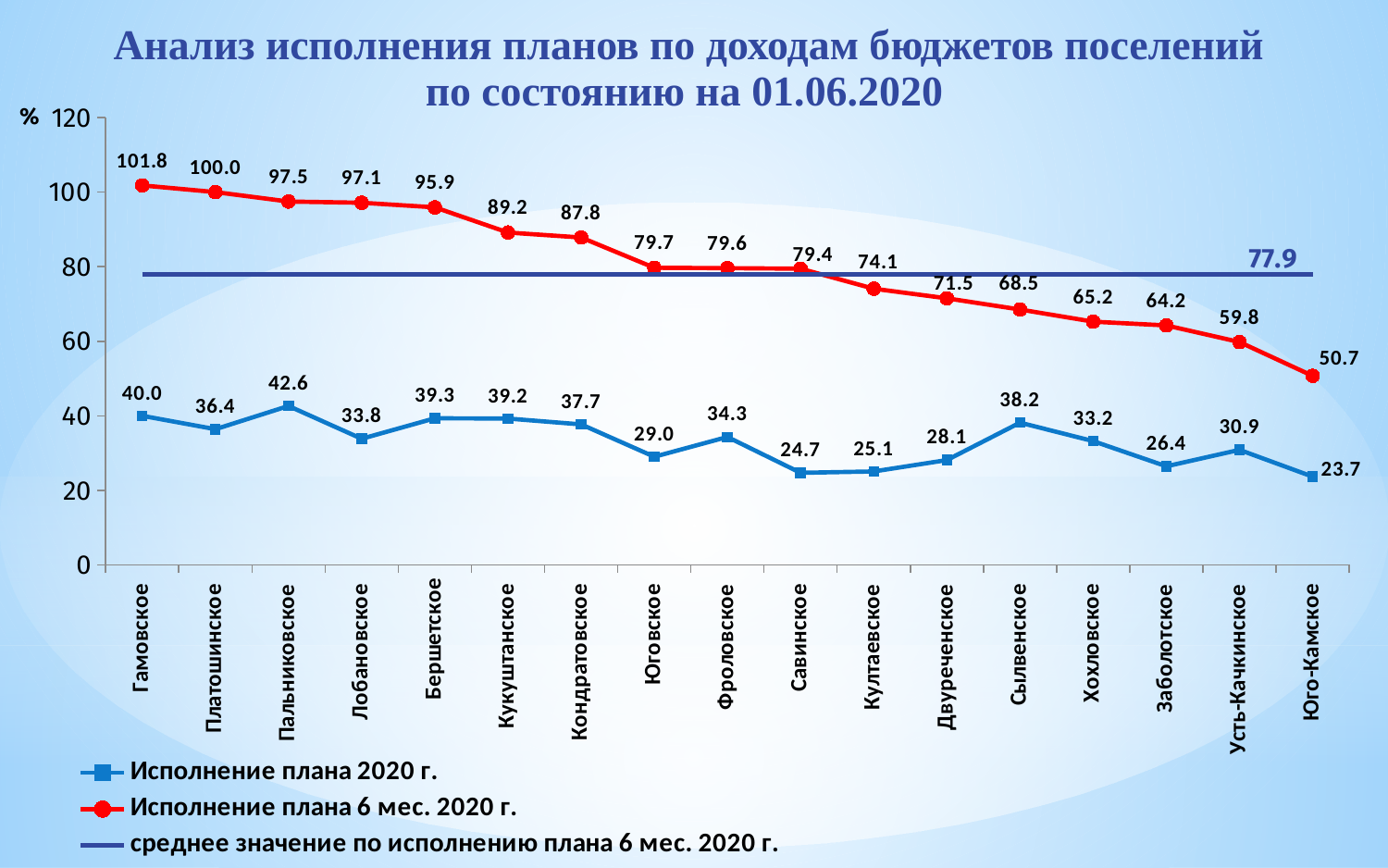

# Анализ исполнения планов по доходам бюджетов поселений по состоянию на 01.06.2020

### Chart

| Category | Исполнение плана 2020 г. | Исполнение плана 6 мес. 2020 г. | среднее значение по исполнению плана 6 мес. 2020 г. |
|---|---|---|---|
| Гамовское  | 39.978894555186336 | 101.78257889407388 | 77.9 |
| Платошинское  | 36.39717664201413 | 99.99699067108034 | 77.9 |
| Пальниковское  | 42.62583232874551 | 97.46364285445868 | 77.9 |
| Лобановское  | 33.822680241840025 | 97.13549625702302 | 77.9 |
| Бершетское | 39.31654211085893 | 95.90152013116044 | 77.9 |
| Кукуштанское  | 39.24965371102529 | 89.15170681167173 | 77.9 |
| Кондратовское  | 37.67896067123813 | 87.81217931994085 | 77.9 |
| Юговское  | 29.007669852952933 | 79.7 | 77.9 |
| Фроловское  | 34.31608268686905 | 79.59535432970976 | 77.9 |
| Савинское  | 24.687746682719325 | 79.44256904104324 | 77.9 |
| Култаевское  | 25.06445195798708 | 74.08163624272879 | 77.9 |
| Двуреченское  | 28.105349716788997 | 71.4953794033174 | 77.9 |
| Сылвенское  | 38.15573358406186 | 68.49941806030941 | 77.9 |
| Хохловское  | 33.19990817482876 | 65.23586406136742 | 77.9 |
| Заболотское  | 26.444667179884213 | 64.23275875846369 | 77.9 |
| Усть-Качкинское  | 30.851122156951348 | 59.77542111459443 | 77.9 |
| Юго-Камское  | 23.67200765160294 | 50.7 | 77.9 |